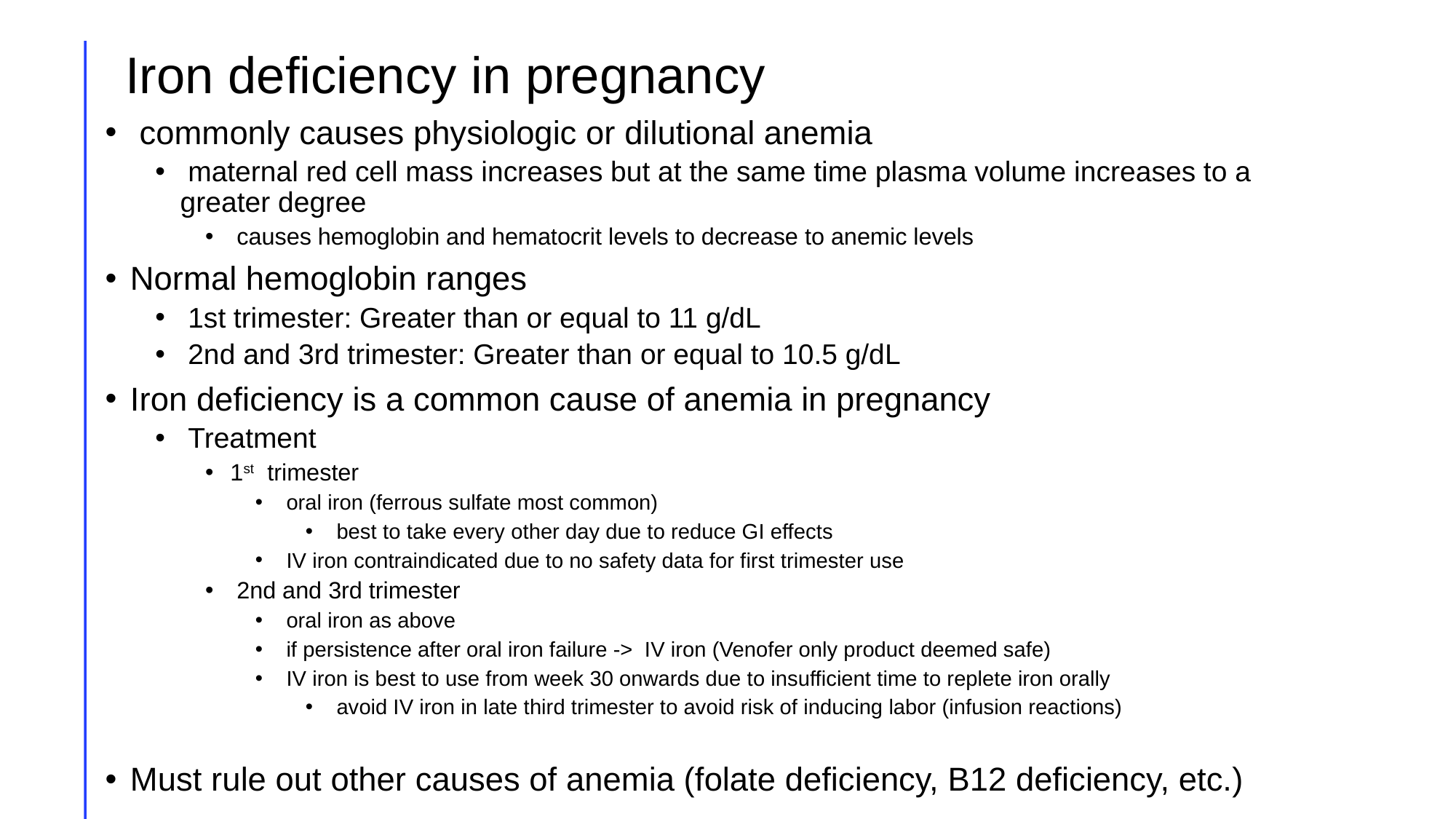

# Iron deficiency in pregnancy
 commonly causes physiologic or dilutional anemia
 maternal red cell mass increases but at the same time plasma volume increases to a greater degree
 causes hemoglobin and hematocrit levels to decrease to anemic levels
Normal hemoglobin ranges
 1st trimester: Greater than or equal to 11 g/dL
 2nd and 3rd trimester: Greater than or equal to 10.5 g/dL
Iron deficiency is a common cause of anemia in pregnancy
 Treatment
1st  trimester
 oral iron (ferrous sulfate most common)
 best to take every other day due to reduce GI effects
 IV iron contraindicated due to no safety data for first trimester use
 2nd and 3rd trimester
 oral iron as above
 if persistence after oral iron failure ->  IV iron (Venofer only product deemed safe)
 IV iron is best to use from week 30 onwards due to insufficient time to replete iron orally
 avoid IV iron in late third trimester to avoid risk of inducing labor (infusion reactions)

Must rule out other causes of anemia (folate deficiency, B12 deficiency, etc.)